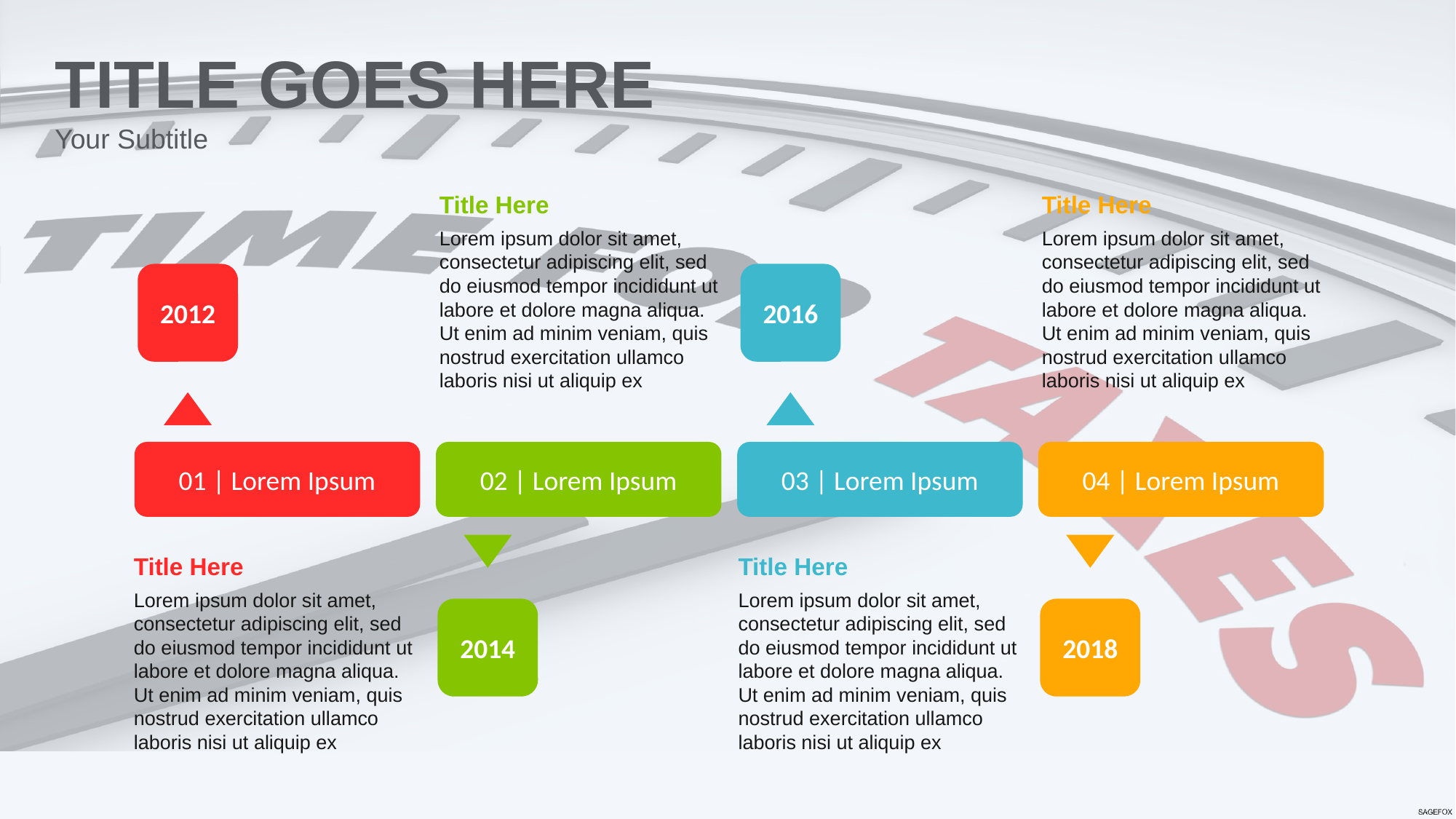

TITLE GOES HERE
Your Subtitle
Title Here
Lorem ipsum dolor sit amet, consectetur adipiscing elit, sed do eiusmod tempor incididunt ut labore et dolore magna aliqua. Ut enim ad minim veniam, quis nostrud exercitation ullamco laboris nisi ut aliquip ex
Title Here
Lorem ipsum dolor sit amet, consectetur adipiscing elit, sed do eiusmod tempor incididunt ut labore et dolore magna aliqua. Ut enim ad minim veniam, quis nostrud exercitation ullamco laboris nisi ut aliquip ex
2012
2016

01 | Lorem Ipsum
02 | Lorem Ipsum
03 | Lorem Ipsum
04 | Lorem Ipsum

Title Here
Lorem ipsum dolor sit amet, consectetur adipiscing elit, sed do eiusmod tempor incididunt ut labore et dolore magna aliqua. Ut enim ad minim veniam, quis nostrud exercitation ullamco laboris nisi ut aliquip ex
Title Here
Lorem ipsum dolor sit amet, consectetur adipiscing elit, sed do eiusmod tempor incididunt ut labore et dolore magna aliqua. Ut enim ad minim veniam, quis nostrud exercitation ullamco laboris nisi ut aliquip ex
2014
2018